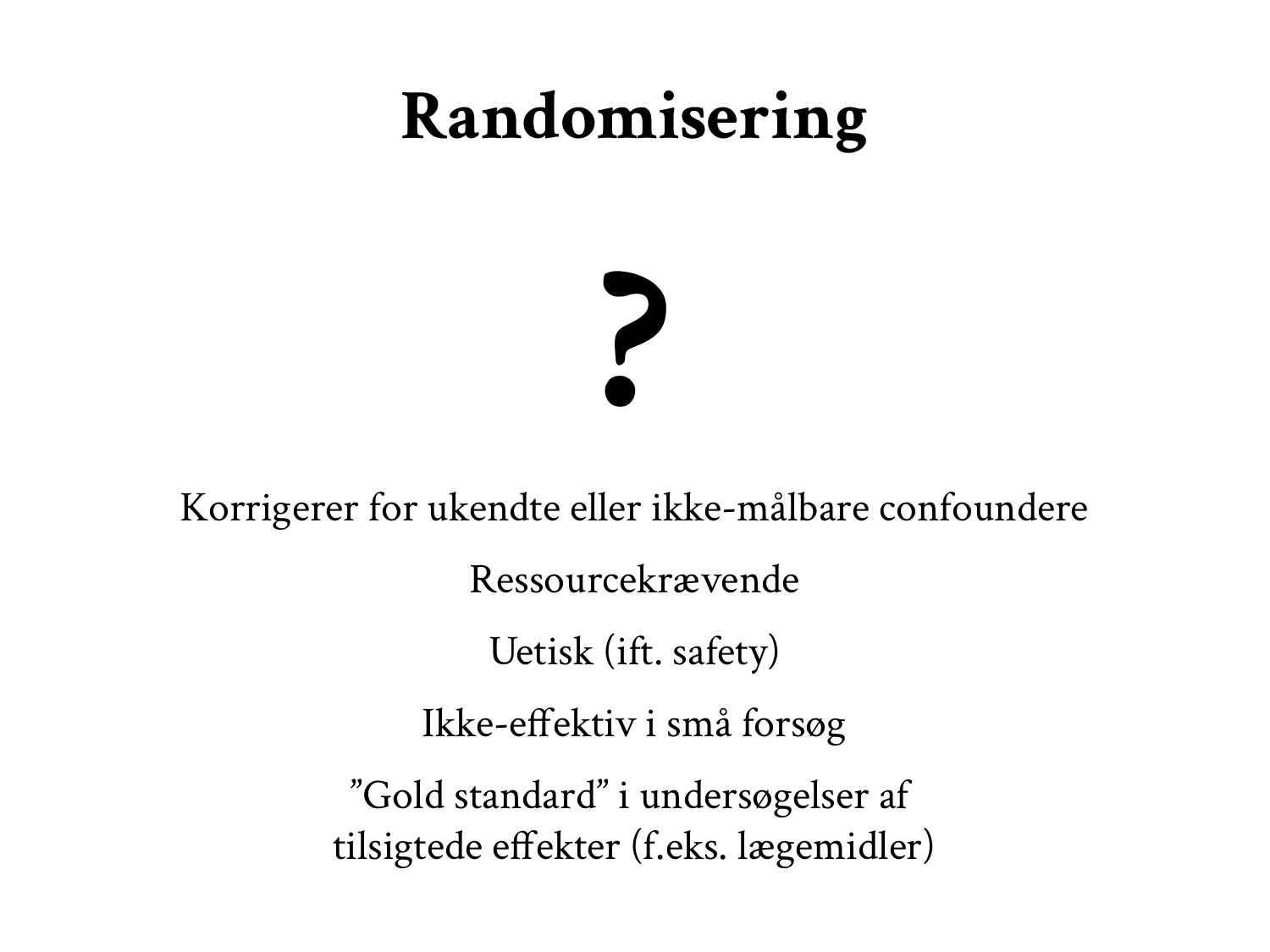

Randomisering
#
?
Korrigerer for ukendte eller ikke-målbare confoundere
Ressourcekrævende
Uetisk (ift. safety)
Ikke-effektiv i små forsøg
”Gold standard” i undersøgelser af
tilsigtede effekter (f.eks. lægemidler)